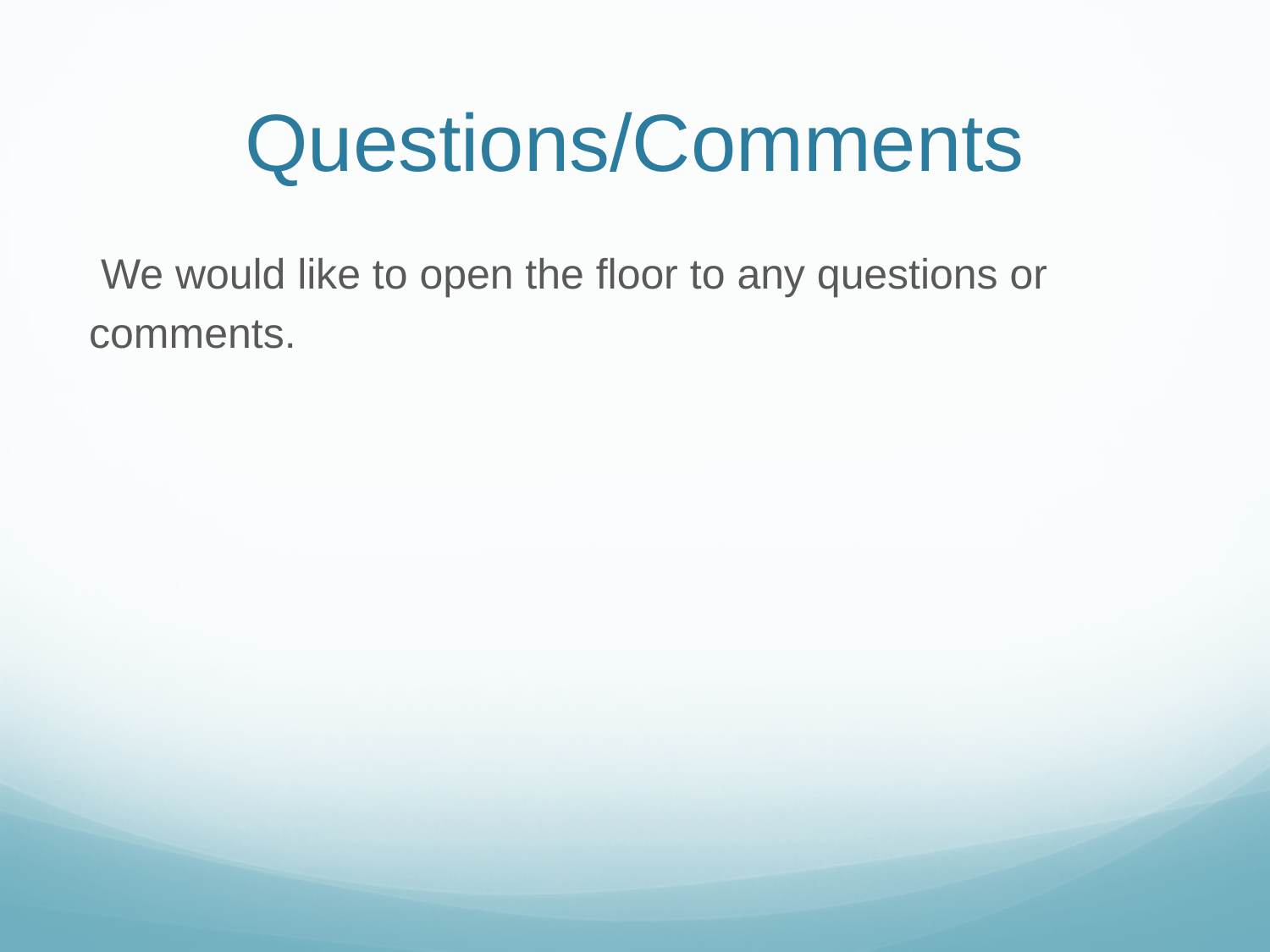

# Questions/Comments
 We would like to open the floor to any questions or comments.